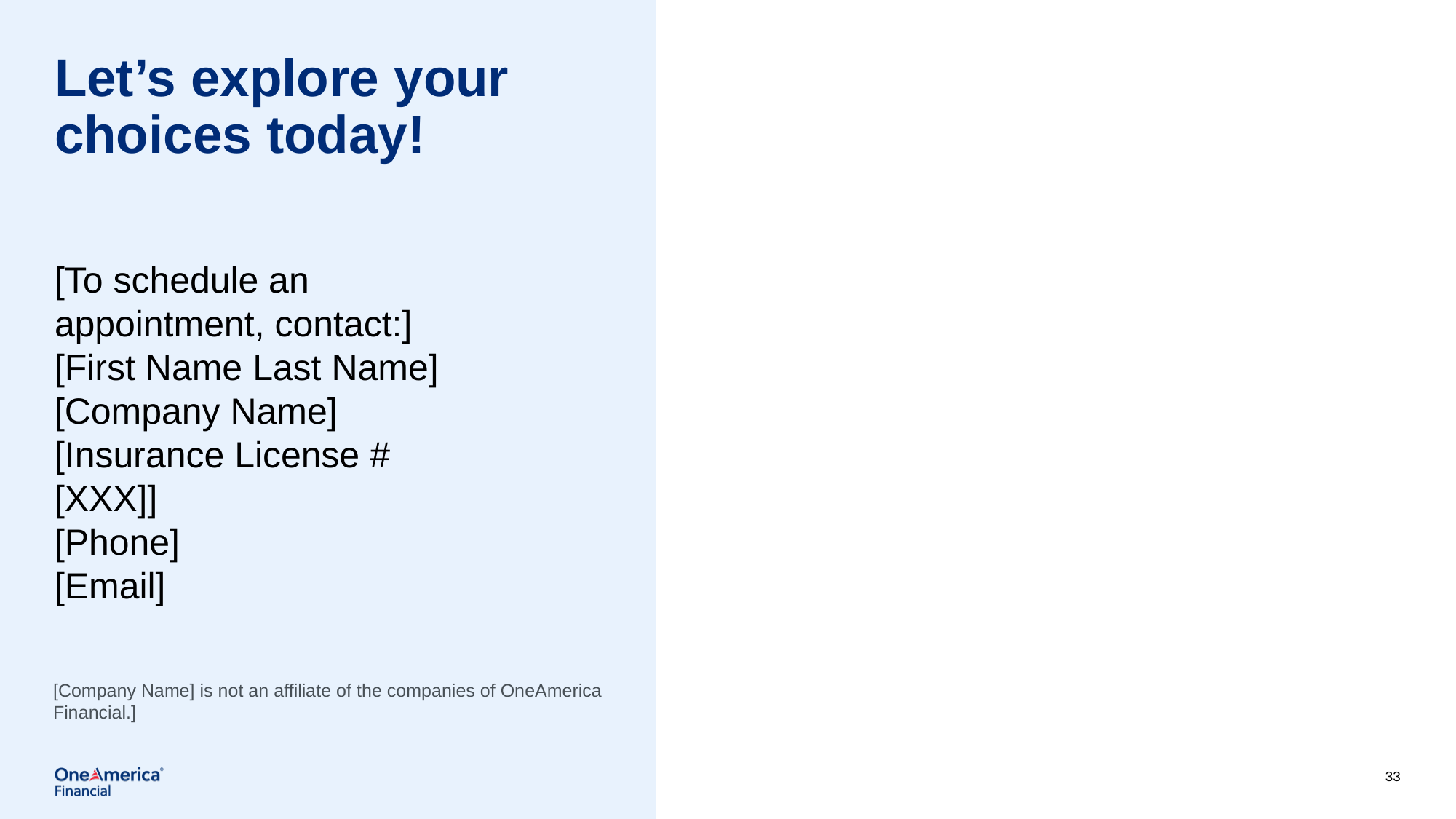

# Let’s explore your choices today!

[To schedule an appointment, contact:]
[First Name Last Name]
[Company Name]
[Insurance License # [XXX]]
[Phone]
[Email]

[Company Name] is not an affiliate of the companies of OneAmerica Financial.]